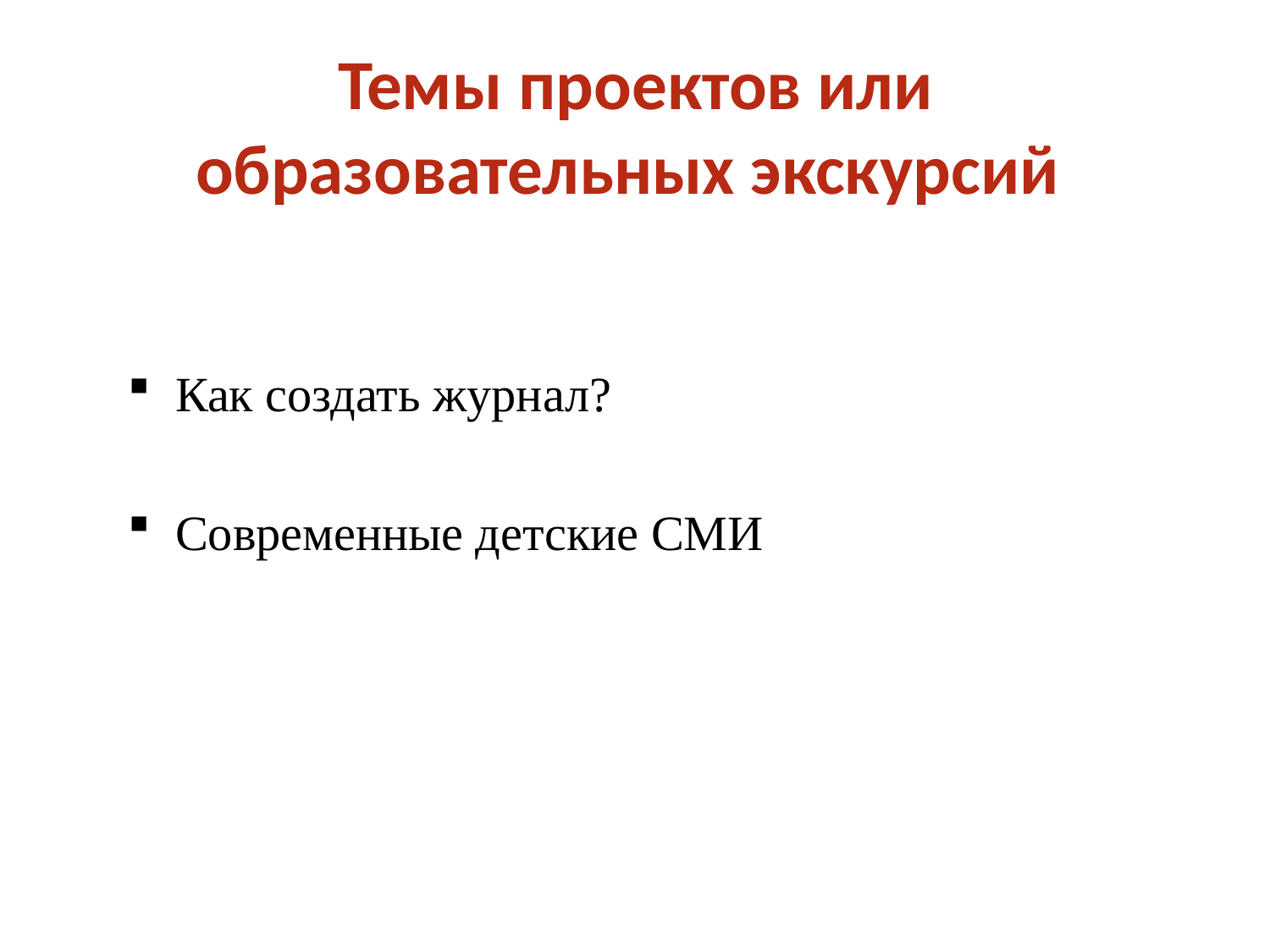

# Темы проектов или образовательных экскурсий
Как создать журнал?

Современные детские СМИ